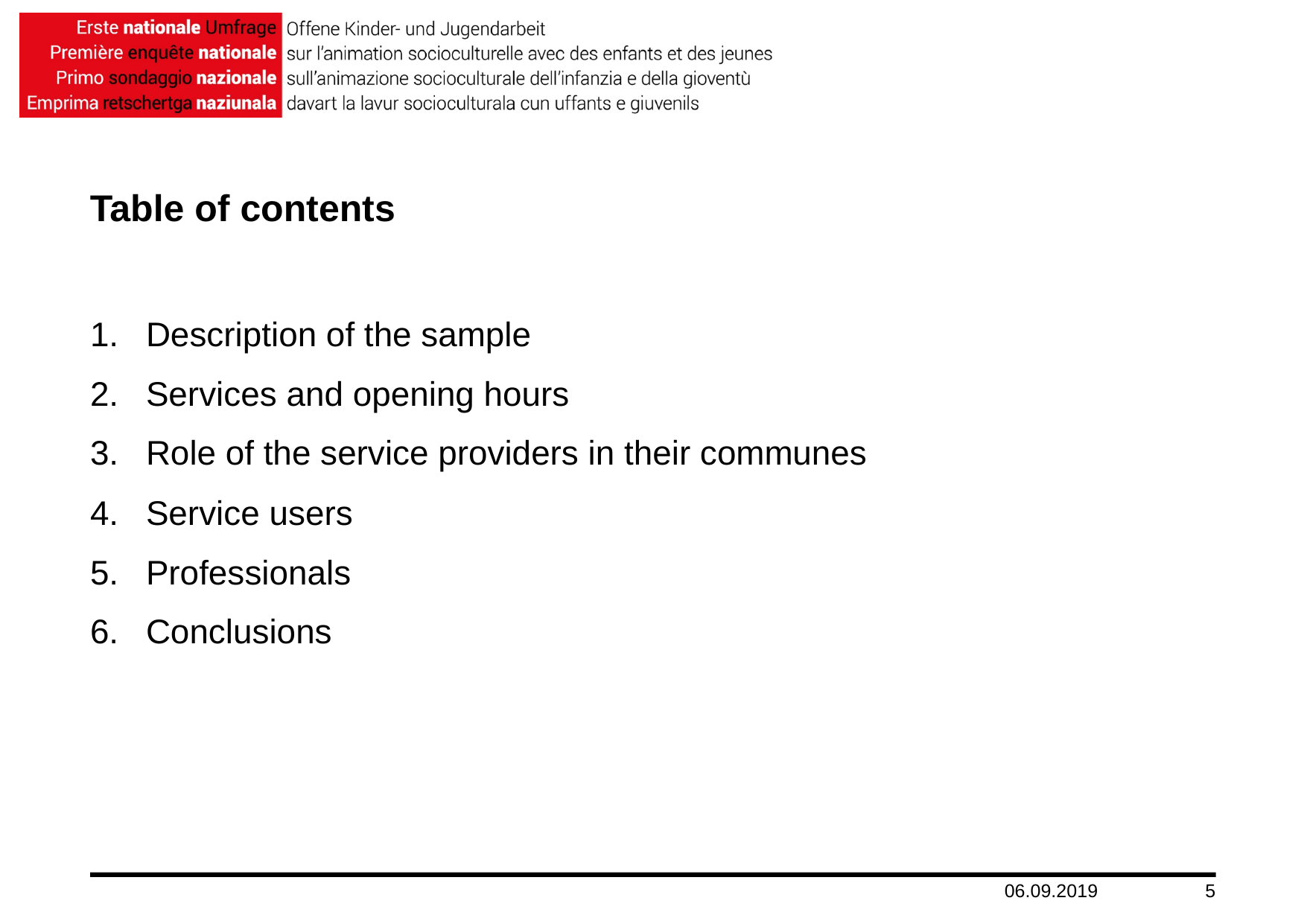

# Table of contents
Description of the sample
Services and opening hours
Role of the service providers in their communes
Service users
Professionals
Conclusions

06.09.2019
5